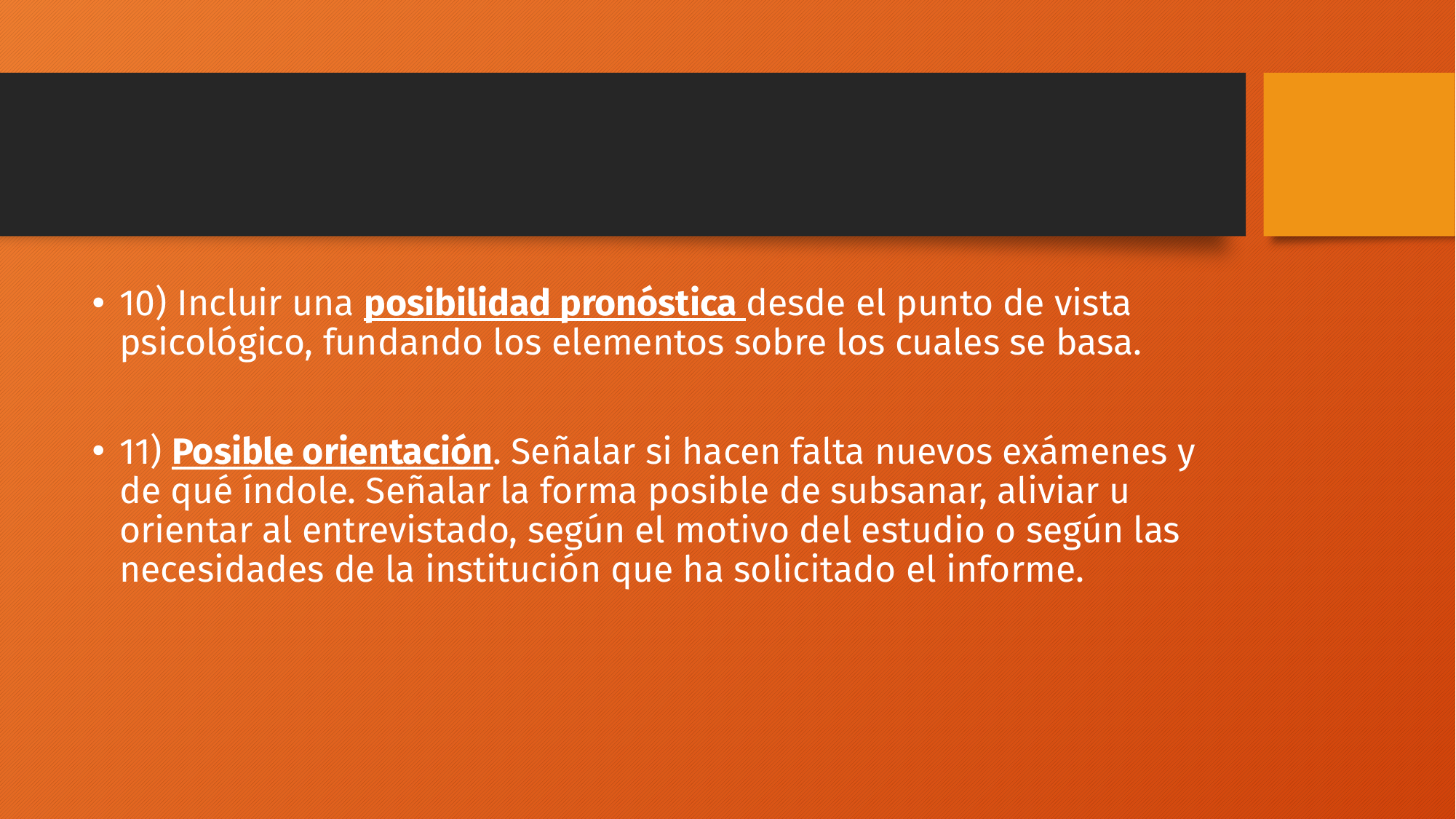

10) Incluir una posibilidad pronóstica desde el punto de vista psicológico, fundando los elementos sobre los cuales se basa.

11) Posible orientación. Señalar si hacen falta nuevos exámenes y de qué índole. Señalar la forma posible de subsanar, aliviar u orientar al entrevistado, según el motivo del estudio o según las necesidades de la institución que ha solicitado el informe.